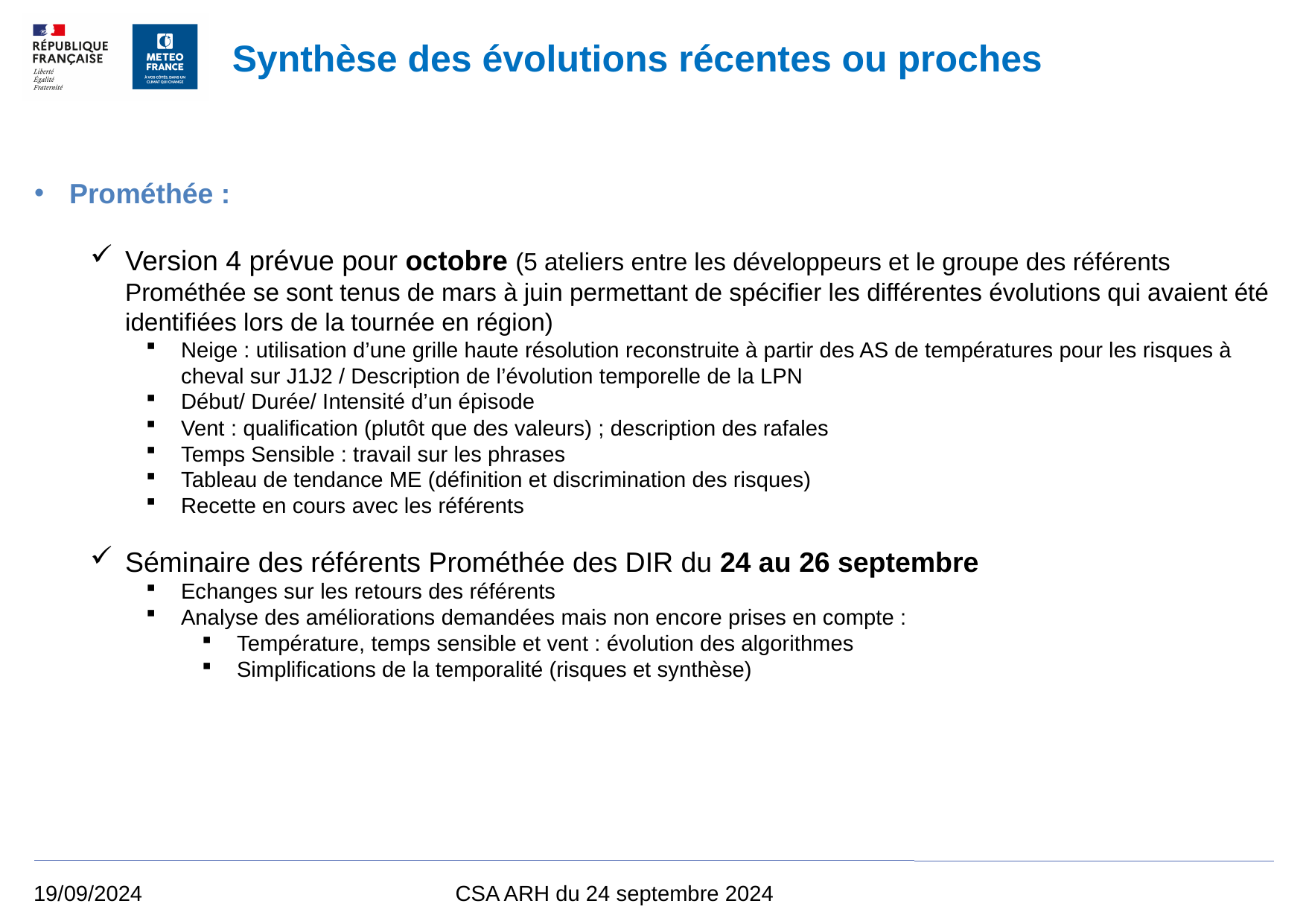

Synthèse des évolutions récentes ou proches
Prométhée :

Version 4 prévue pour octobre (5 ateliers entre les développeurs et le groupe des référents Prométhée se sont tenus de mars à juin permettant de spécifier les différentes évolutions qui avaient été identifiées lors de la tournée en région)
Neige : utilisation d’une grille haute résolution reconstruite à partir des AS de températures pour les risques à cheval sur J1J2 / Description de l’évolution temporelle de la LPN
Début/ Durée/ Intensité d’un épisode
Vent : qualification (plutôt que des valeurs) ; description des rafales
Temps Sensible : travail sur les phrases
Tableau de tendance ME (définition et discrimination des risques)
Recette en cours avec les référents

Séminaire des référents Prométhée des DIR du 24 au 26 septembre
Echanges sur les retours des référents
Analyse des améliorations demandées mais non encore prises en compte :
Température, temps sensible et vent : évolution des algorithmes
Simplifications de la temporalité (risques et synthèse)

19/09/2024
CSA ARH du 24 septembre 2024